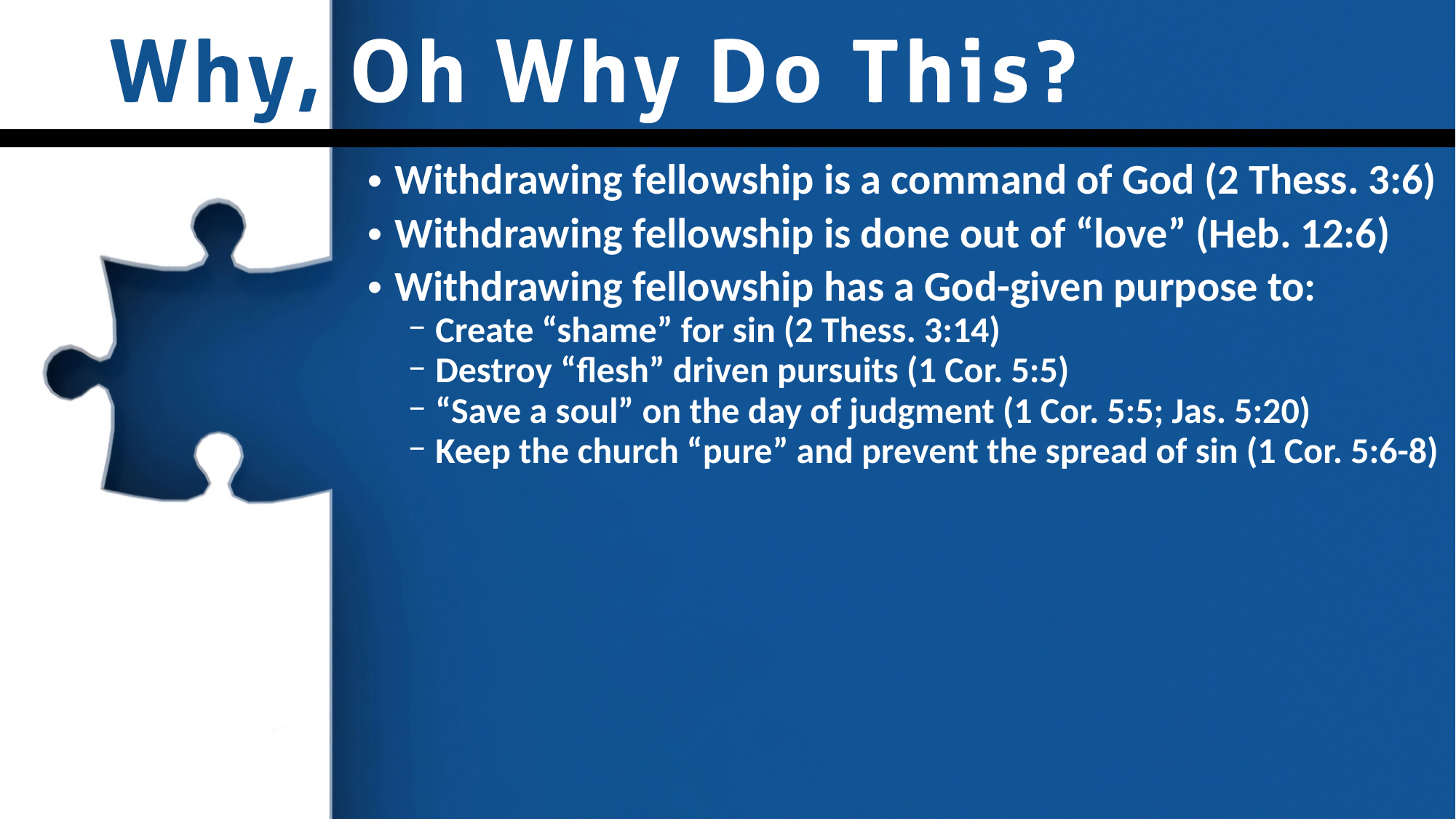

Withdrawing fellowship is a command of God (2 Thess. 3:6)
Withdrawing fellowship is done out of “love” (Heb. 12:6)
Withdrawing fellowship has a God-given purpose to:
Create “shame” for sin (2 Thess. 3:14)
Destroy “flesh” driven pursuits (1 Cor. 5:5)
“Save a soul” on the day of judgment (1 Cor. 5:5; Jas. 5:20)
Keep the church “pure” and prevent the spread of sin (1 Cor. 5:6-8)